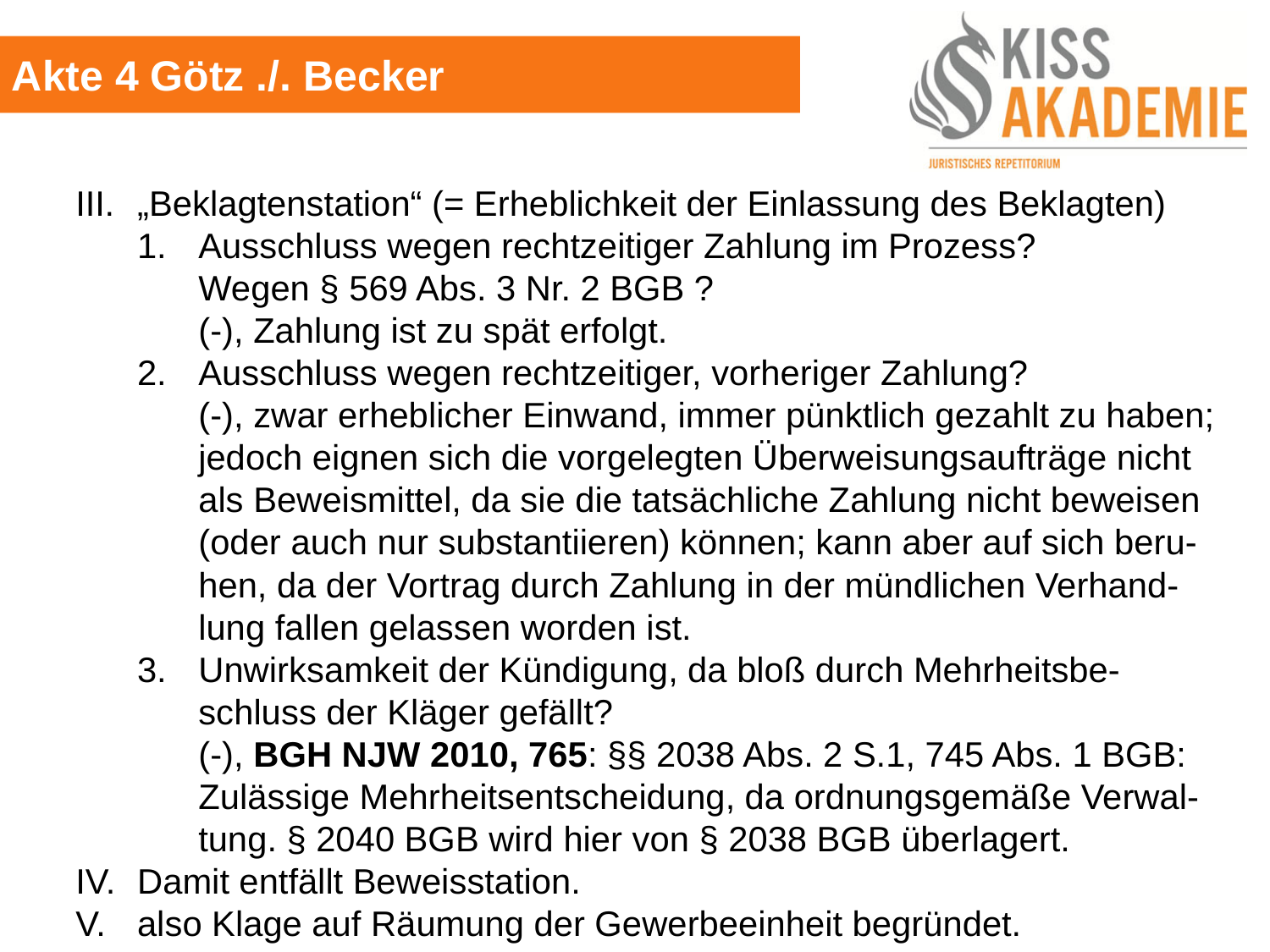

Akte 4 Götz ./. Becker

	III.	„Beklagtenstation“ (= Erheblichkeit der Einlassung des Beklagten)
		1.	Ausschluss wegen rechtzeitiger Zahlung im Prozess?
			Wegen § 569 Abs. 3 Nr. 2 BGB ?
			(-), Zahlung ist zu spät erfolgt.
		2.	Ausschluss wegen rechtzeitiger, vorheriger Zahlung?
			(-), zwar erheblicher Einwand, immer pünktlich gezahlt zu haben;			jedoch eignen sich die vorgelegten Überweisungsaufträge nicht			als Beweismittel, da sie die tatsächliche Zahlung nicht beweisen			(oder auch nur substantiieren) können; kann aber auf sich beru-			hen, da der Vortrag durch Zahlung in der mündlichen Verhand-			lung fallen gelassen worden ist.
		3.	Unwirksamkeit der Kündigung, da bloß durch Mehrheitsbe-				schluss der Kläger gefällt?
			(-), BGH NJW 2010, 765: §§ 2038 Abs. 2 S.1, 745 Abs. 1 BGB:			Zulässige Mehrheitsentscheidung, da ordnungsgemäße Verwal-			tung. § 2040 BGB wird hier von § 2038 BGB überlagert.
	IV.	Damit entfällt Beweisstation.
	V.	also Klage auf Räumung der Gewerbeeinheit begründet.